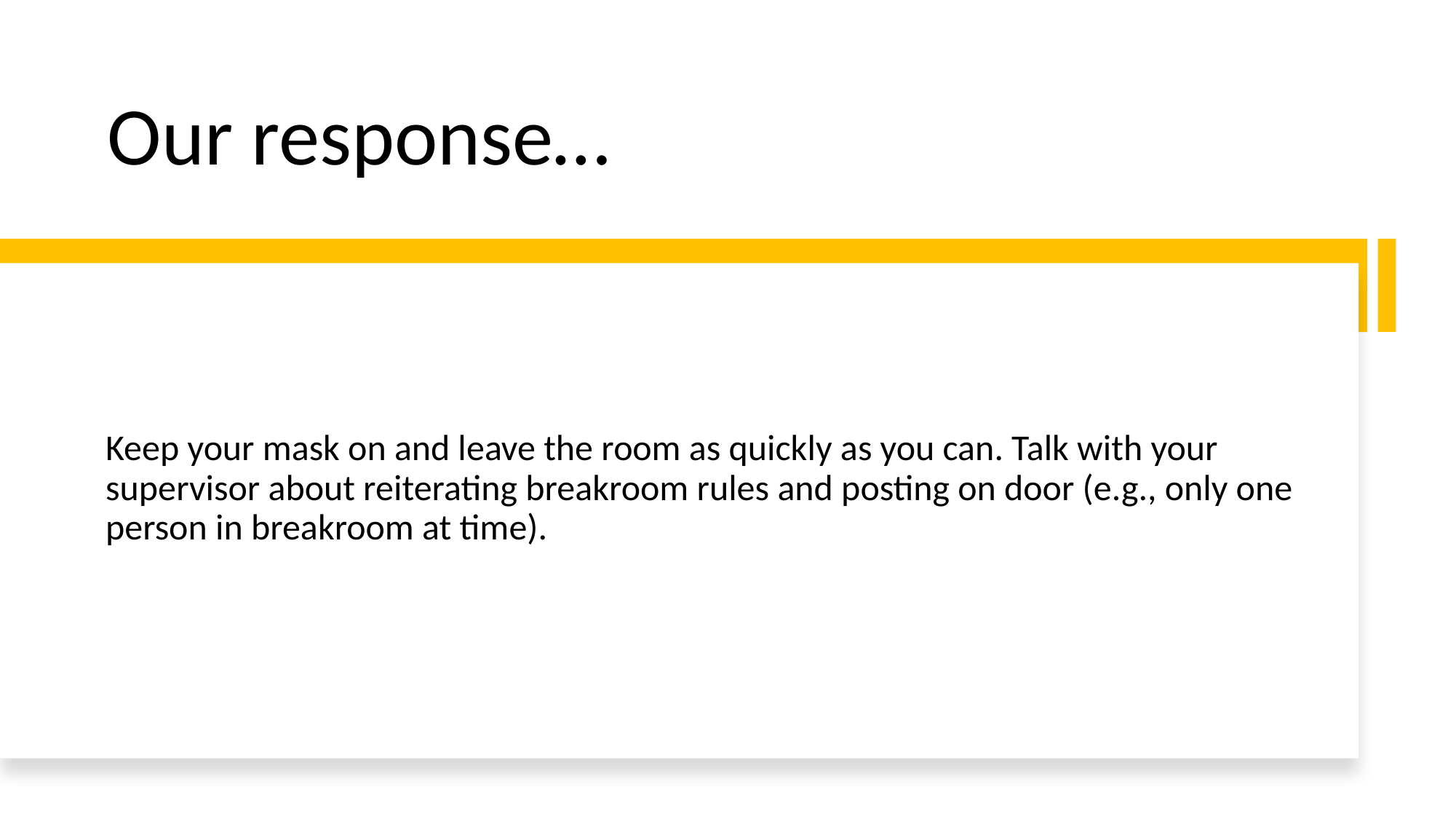

# Our response…

Keep your mask on and leave the room as quickly as you can. Talk with your supervisor about reiterating breakroom rules and posting on door (e.g., only one person in breakroom at time).